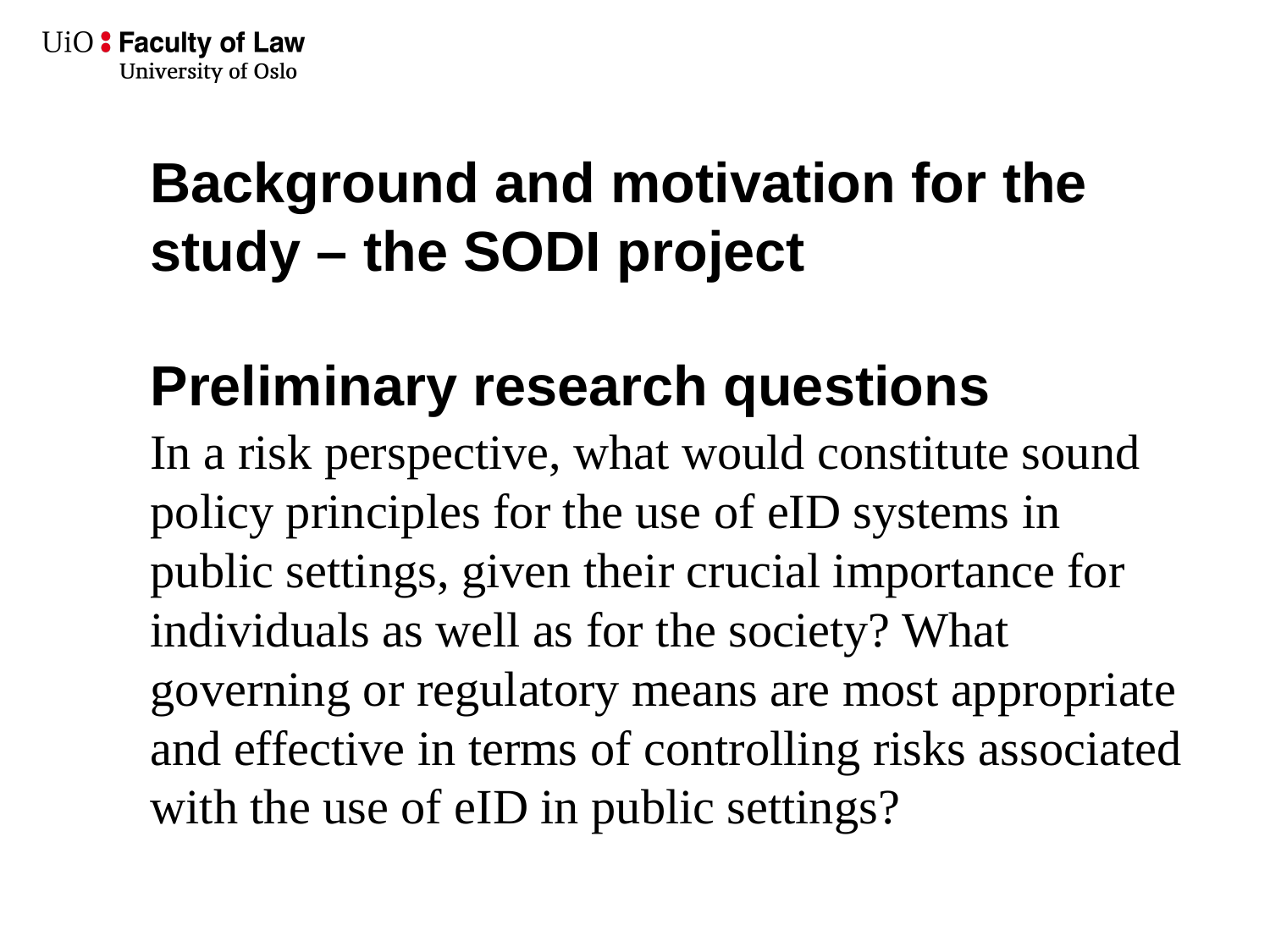

# Background and motivation for the study – the SODI project Preliminary research questions

In a risk perspective, what would constitute sound policy principles for the use of eID systems in public settings, given their crucial importance for individuals as well as for the society? What governing or regulatory means are most appropriate and effective in terms of controlling risks associated with the use of eID in public settings?